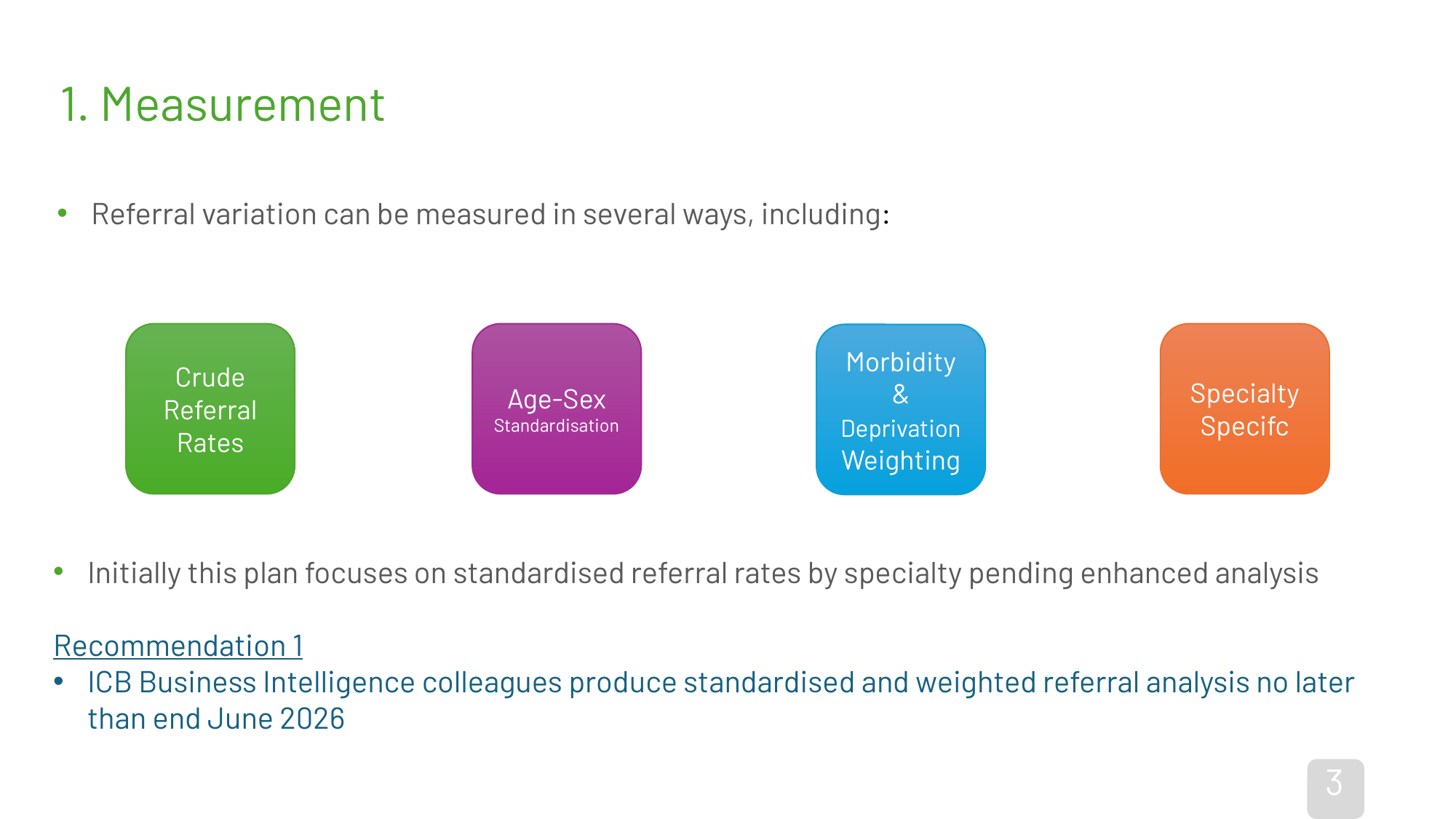

1. Measurement
Referral variation can be measured in several ways, including:
Specialty Specifc
Age-Sex Standardisation
Crude Referral Rates
Morbidity & Deprivation Weighting
Initially this plan focuses on standardised referral rates by specialty pending enhanced analysis

Recommendation 1
ICB Business Intelligence colleagues produce standardised and weighted referral analysis no later than end June 2026
3